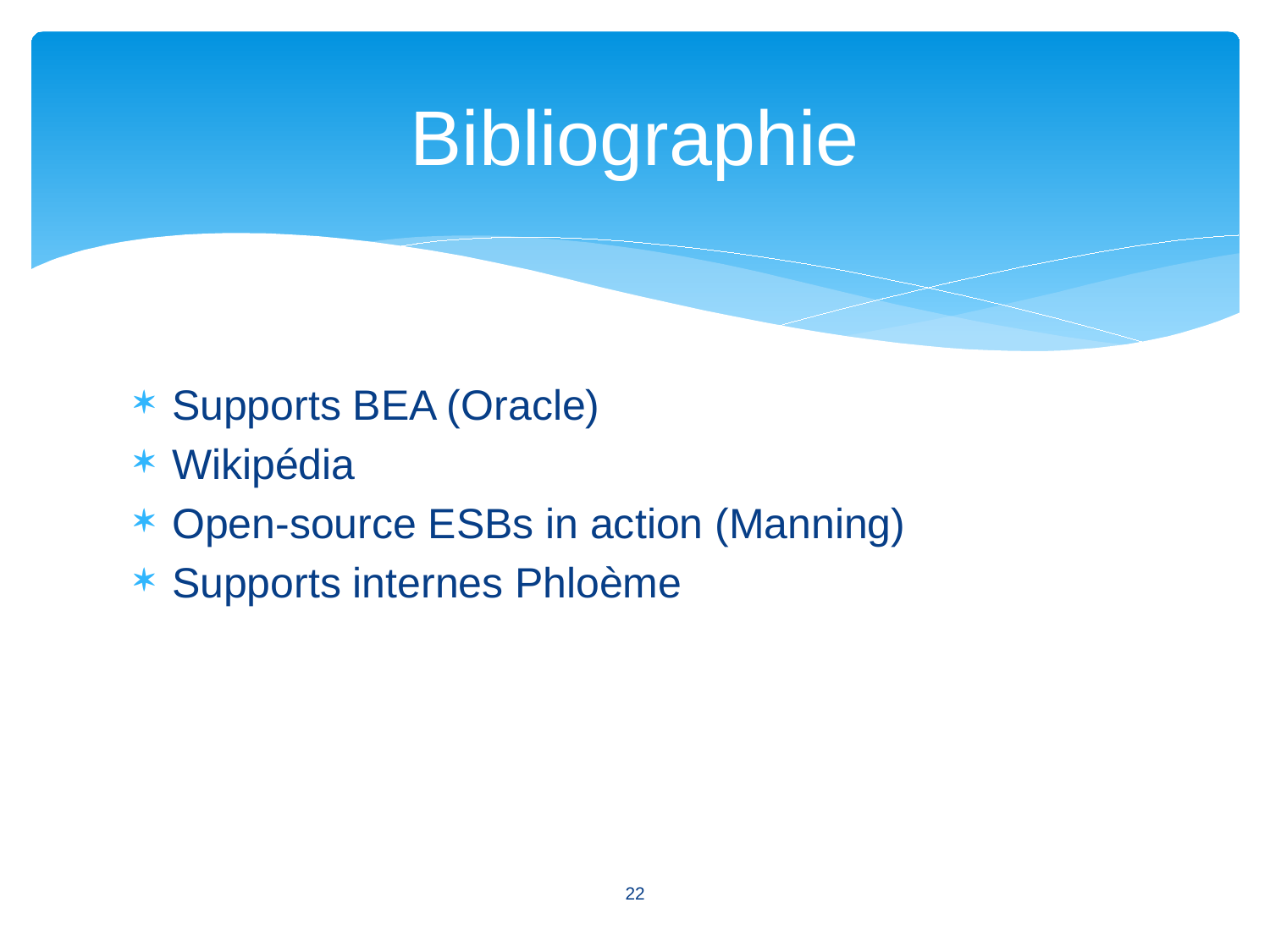

# Bibliographie
Supports BEA (Oracle)
Wikipédia
Open-source ESBs in action (Manning)
Supports internes Phloème

22